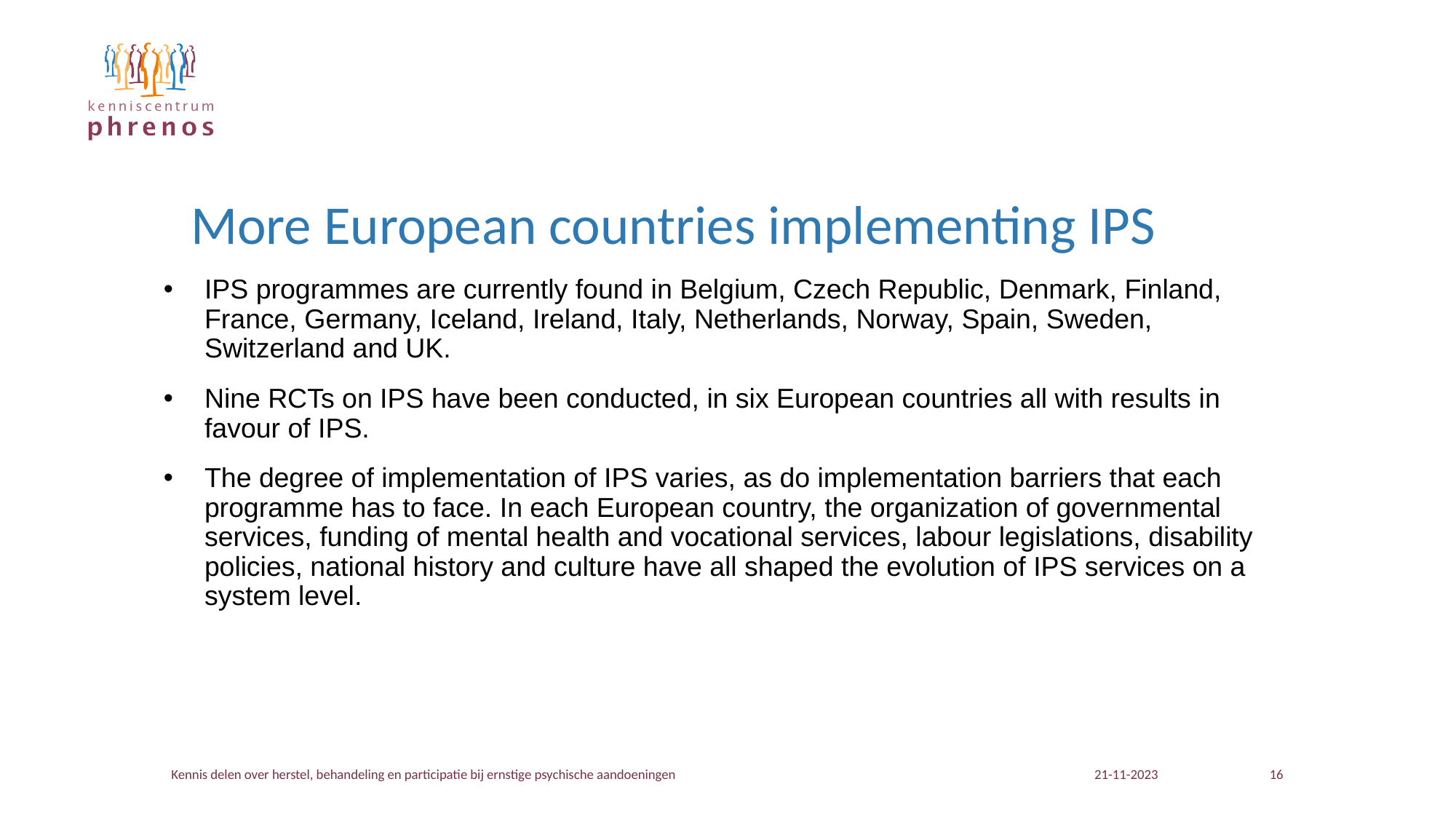

More European countries implementing IPS
IPS programmes are currently found in Belgium, Czech Republic, Denmark, Finland, France, Germany, Iceland, Ireland, Italy, Netherlands, Norway, Spain, Sweden, Switzerland and UK.
Nine RCTs on IPS have been conducted, in six European countries all with results in favour of IPS.
The degree of implementation of IPS varies, as do implementation barriers that each programme has to face. In each European country, the organization of governmental services, funding of mental health and vocational services, labour legislations, disability policies, national history and culture have all shaped the evolution of IPS services on a system level.

Kennis delen over herstel, behandeling en participatie bij ernstige psychische aandoeningen
21-11-2023
16